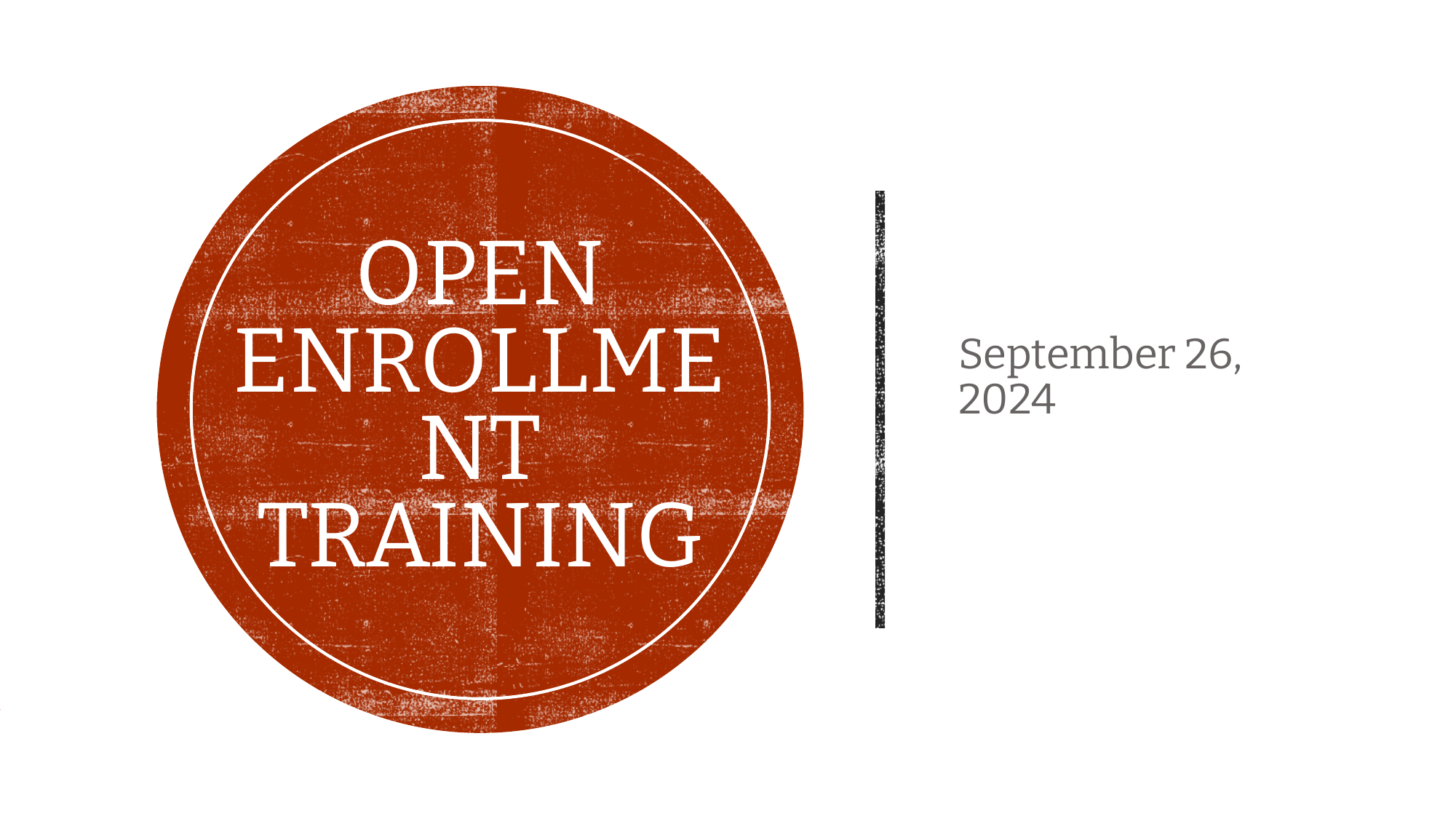

# Open Enrollment Training
September 26, 2024